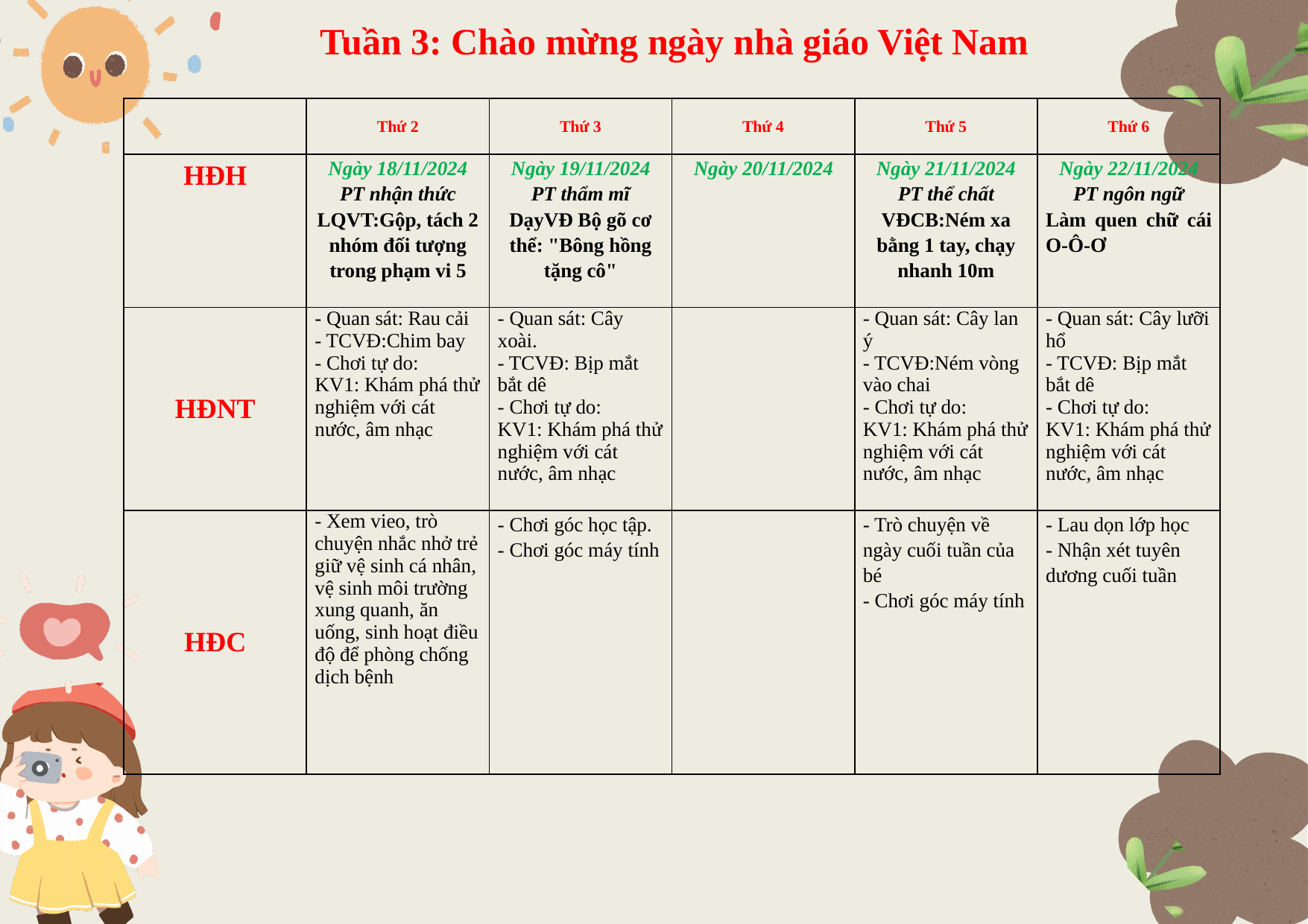

Tuần 3: Chào mừng ngày nhà giáo Việt Nam
|  | Thứ 2 | Thứ 3 | Thứ 4 | Thứ 5 | Thứ 6 |
| --- | --- | --- | --- | --- | --- |
| HĐH | Ngày 18/11/2024 PT nhận thức LQVT:Gộp, tách 2 nhóm đối tượng trong phạm vi 5 | Ngày 19/11/2024 PT thẩm mĩ DạyVĐ Bộ gõ cơ thể: "Bông hồng tặng cô" | Ngày 20/11/2024 | Ngày 21/11/2024 PT thể chất VĐCB:Ném xa bằng 1 tay, chạy nhanh 10m | Ngày 22/11/2024 PT ngôn ngữ Làm quen chữ cái O-Ô-Ơ |
| HĐNT | - Quan sát: Rau cải - TCVĐ:Chim bay - Chơi tự do: KV1: Khám phá thử nghiệm với cát nước, âm nhạc | - Quan sát: Cây xoài. - TCVĐ: Bịp mắt bắt dê - Chơi tự do: KV1: Khám phá thử nghiệm với cát nước, âm nhạc |  | - Quan sát: Cây lan ý - TCVĐ:Ném vòng vào chai - Chơi tự do: KV1: Khám phá thử nghiệm với cát nước, âm nhạc | - Quan sát: Cây lưỡi hổ - TCVĐ: Bịp mắt bắt dê - Chơi tự do: KV1: Khám phá thử nghiệm với cát nước, âm nhạc |
| HĐC | - Xem vieo, trò chuyện nhắc nhở trẻ giữ vệ sinh cá nhân, vệ sinh môi trường xung quanh, ăn uống, sinh hoạt điều độ để phòng chống dịch bệnh | - Chơi góc học tập. - Chơi góc máy tính |  | - Trò chuyện về ngày cuối tuần của bé - Chơi góc máy tính | - Lau dọn lớp học - Nhận xét tuyên dương cuối tuần |